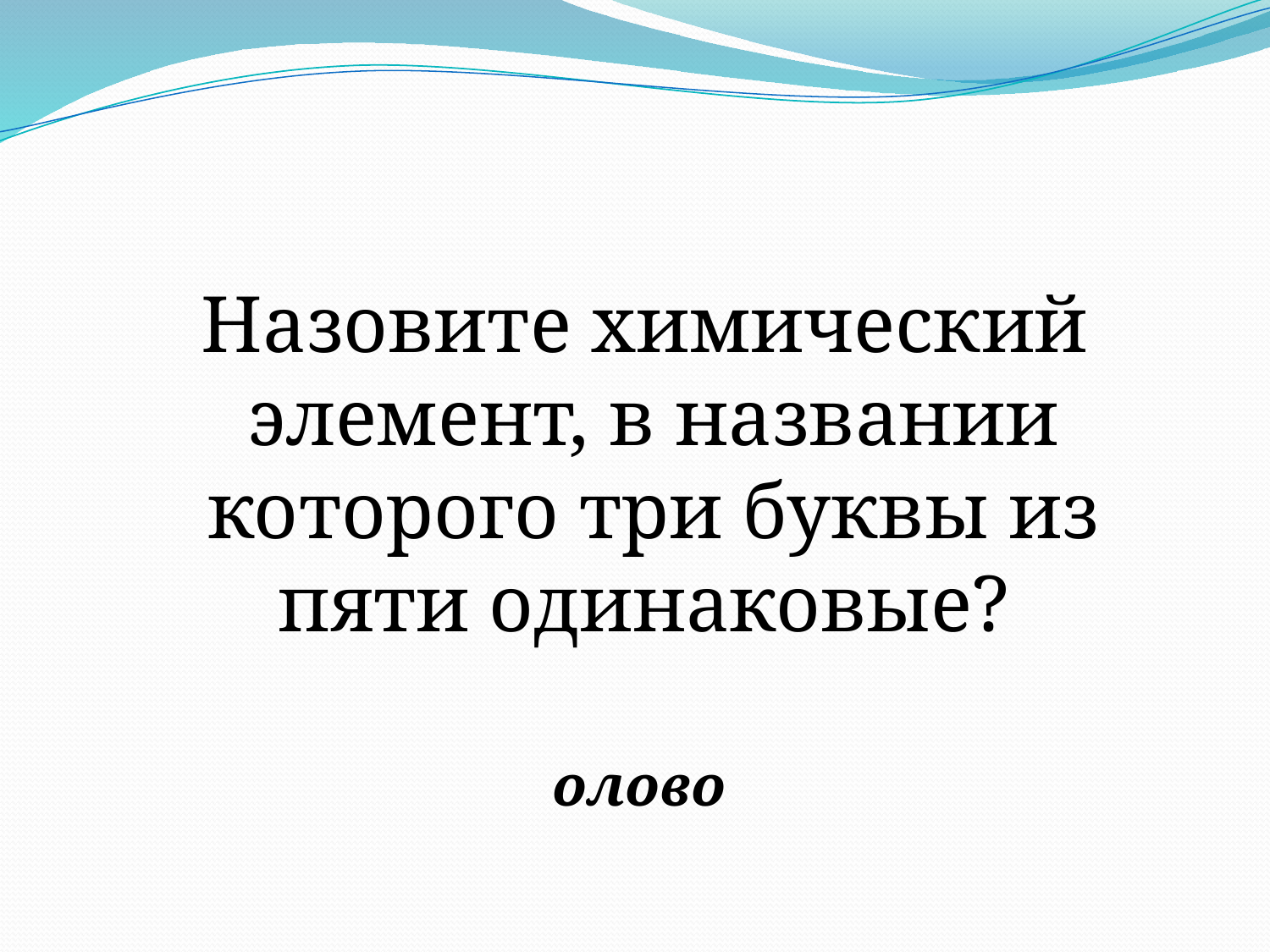

Назовите химический элемент, в названии которого три буквы из пяти одинаковые?

олово